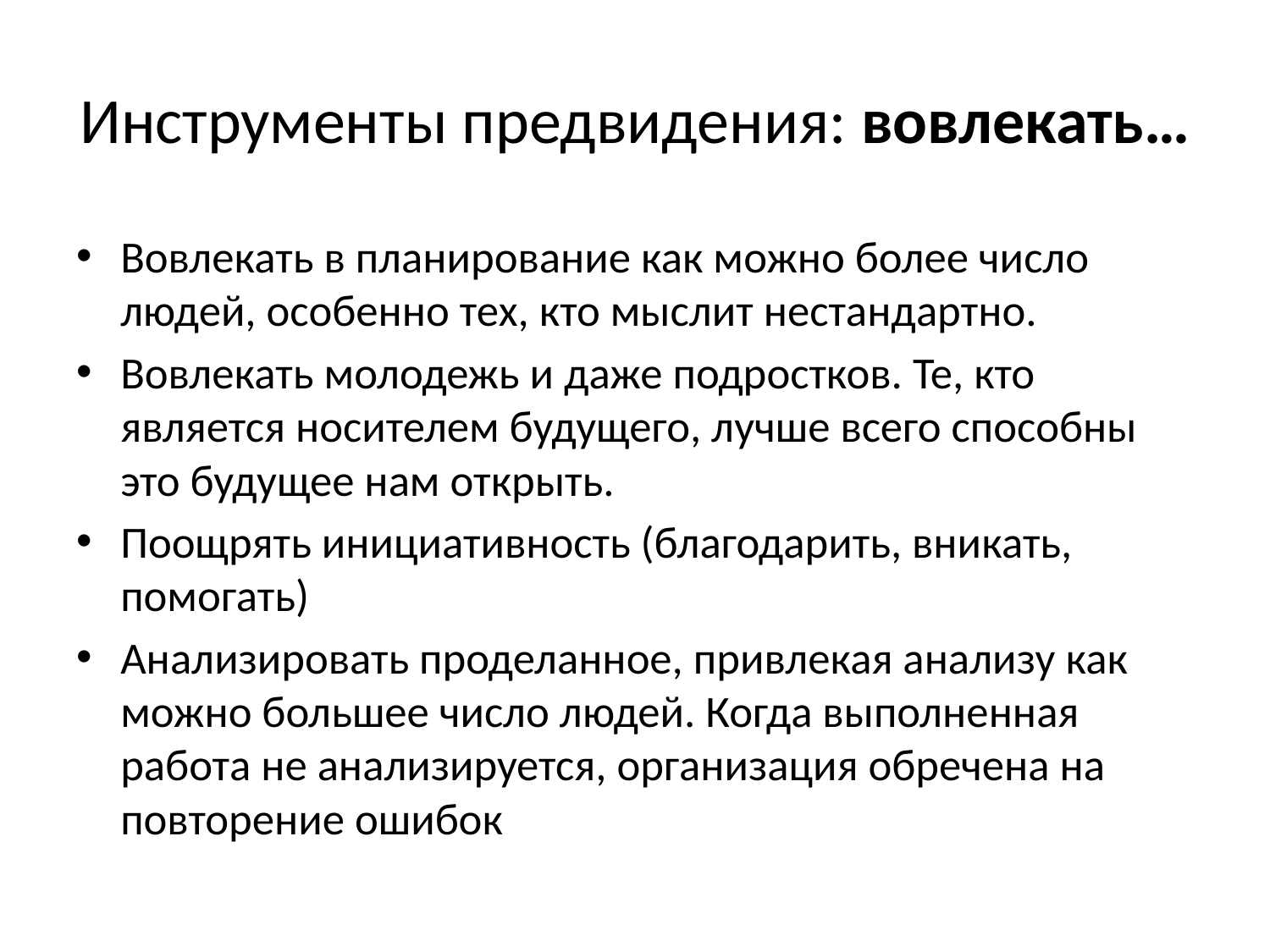

# Инструменты предвидения: вовлекать…
Вовлекать в планирование как можно более число людей, особенно тех, кто мыслит нестандартно.
Вовлекать молодежь и даже подростков. Те, кто является носителем будущего, лучше всего способны это будущее нам открыть.
Поощрять инициативность (благодарить, вникать, помогать)
Анализировать проделанное, привлекая анализу как можно большее число людей. Когда выполненная работа не анализируется, организация обречена на повторение ошибок